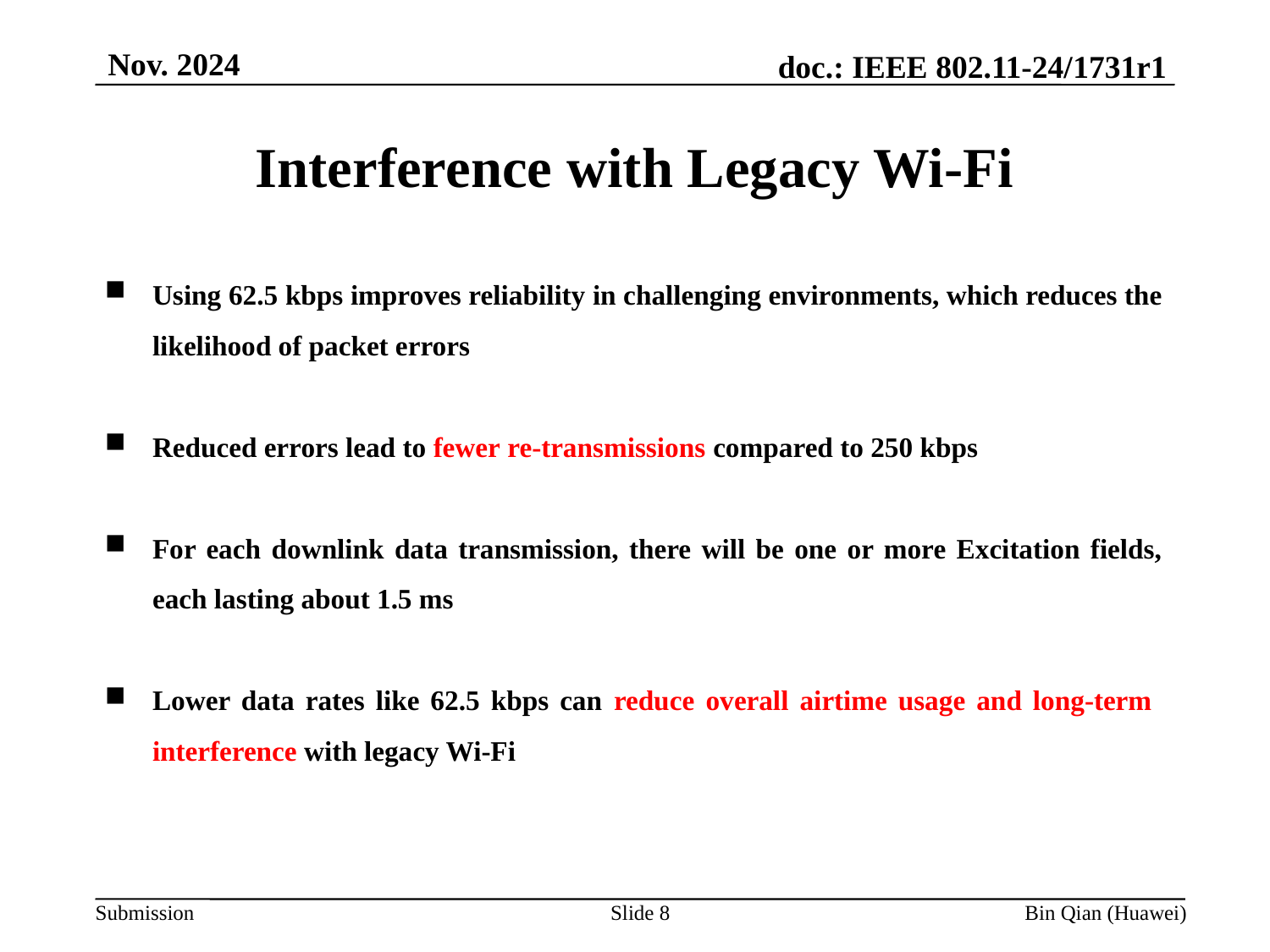

Nov. 2024
Interference with Legacy Wi-Fi
Using 62.5 kbps improves reliability in challenging environments, which reduces the likelihood of packet errors

Reduced errors lead to fewer re-transmissions compared to 250 kbps

For each downlink data transmission, there will be one or more Excitation fields, each lasting about 1.5 ms

Lower data rates like 62.5 kbps can reduce overall airtime usage and long-term  interference with legacy Wi-Fi

Slide 8
Bin Qian (Huawei)